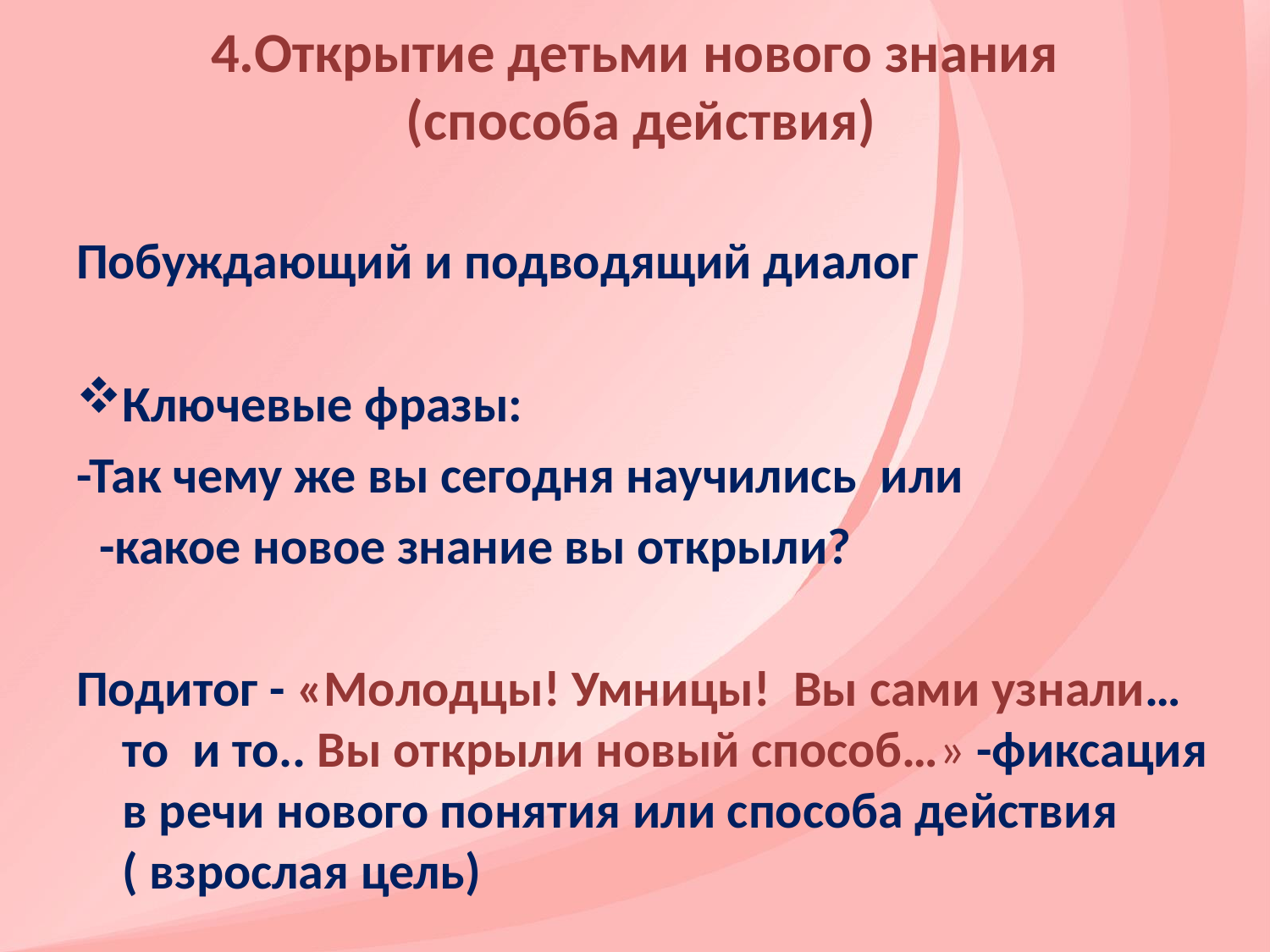

# 4.Открытие детьми нового знания (способа действия)
Побуждающий и подводящий диалог

Ключевые фразы:
-Так чему же вы сегодня научились  или
  -какое новое знание вы открыли?

Подитог - «Молодцы! Умницы!  Вы сами узнали…то  и то.. Вы открыли новый способ…» -фиксация в речи нового понятия или способа действия ( взрослая цель)